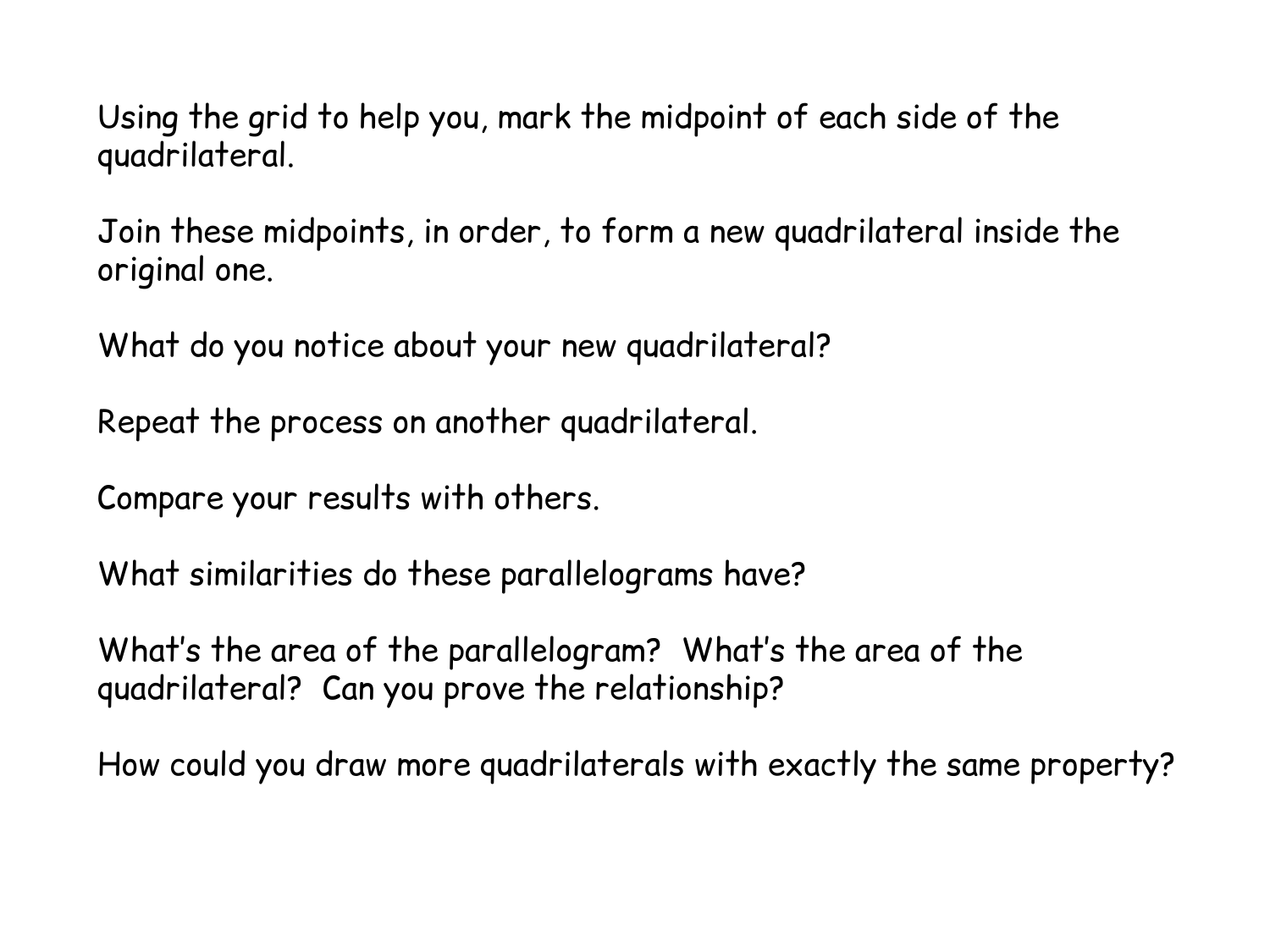

Using the grid to help you, mark the midpoint of each side of the quadrilateral.

Join these midpoints, in order, to form a new quadrilateral inside the original one.

What do you notice about your new quadrilateral?

Repeat the process on another quadrilateral.

Compare your results with others.

What similarities do these parallelograms have?

What’s the area of the parallelogram?  What’s the area of the quadrilateral?  Can you prove the relationship?

How could you draw more quadrilaterals with exactly the same property?